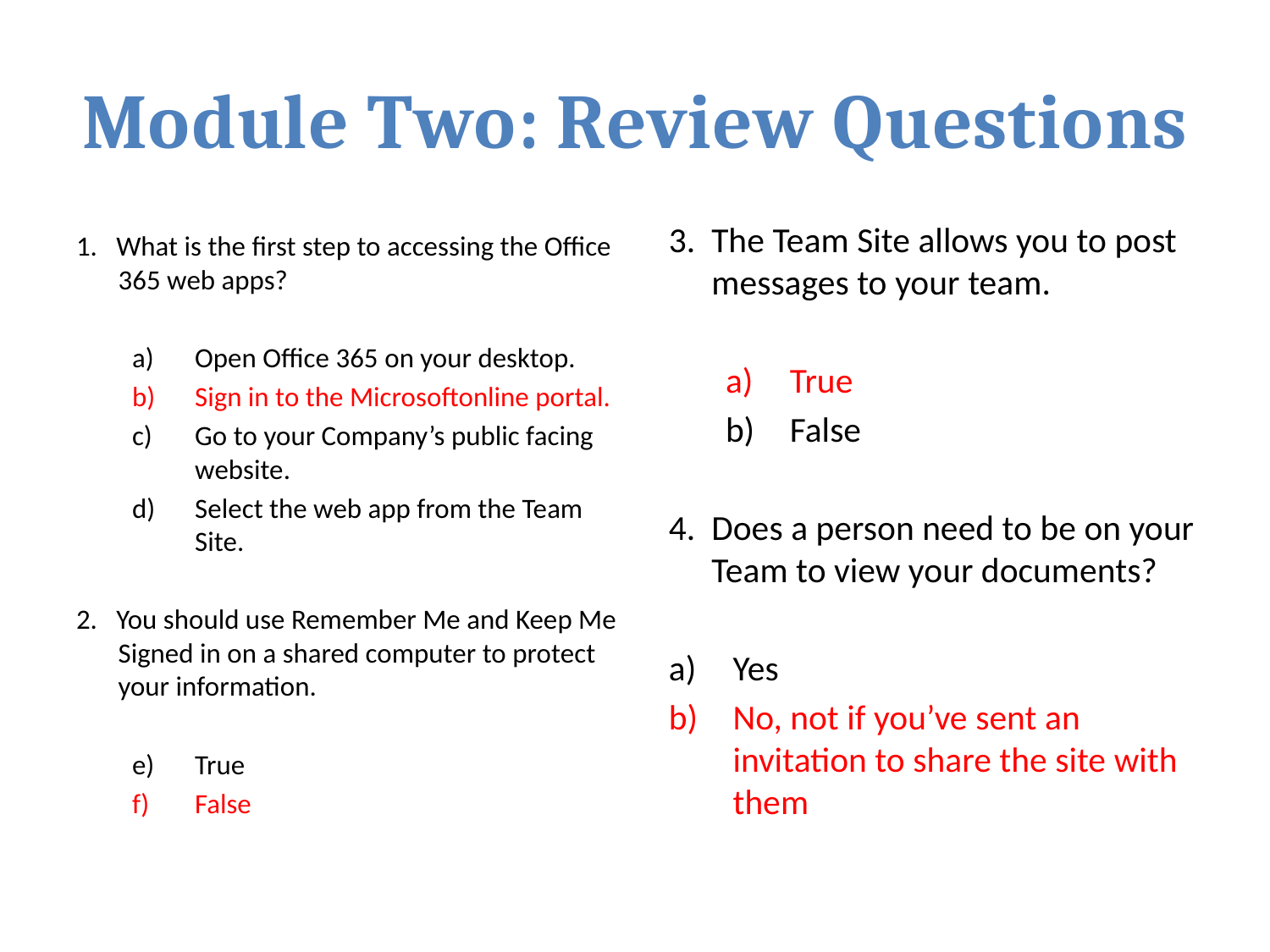

# Module Two: Review Questions
3.  The Team Site allows you to post messages to your team.

True
False

4.  Does a person need to be on your Team to view your documents?

Yes
No, not if you’ve sent an invitation to share the site with them

1.   What is the first step to accessing the Office 365 web apps?

Open Office 365 on your desktop.
Sign in to the Microsoftonline portal.
Go to your Company’s public facing website.
Select the web app from the Team Site.

2.   You should use Remember Me and Keep Me Signed in on a shared computer to protect your information.

True
False